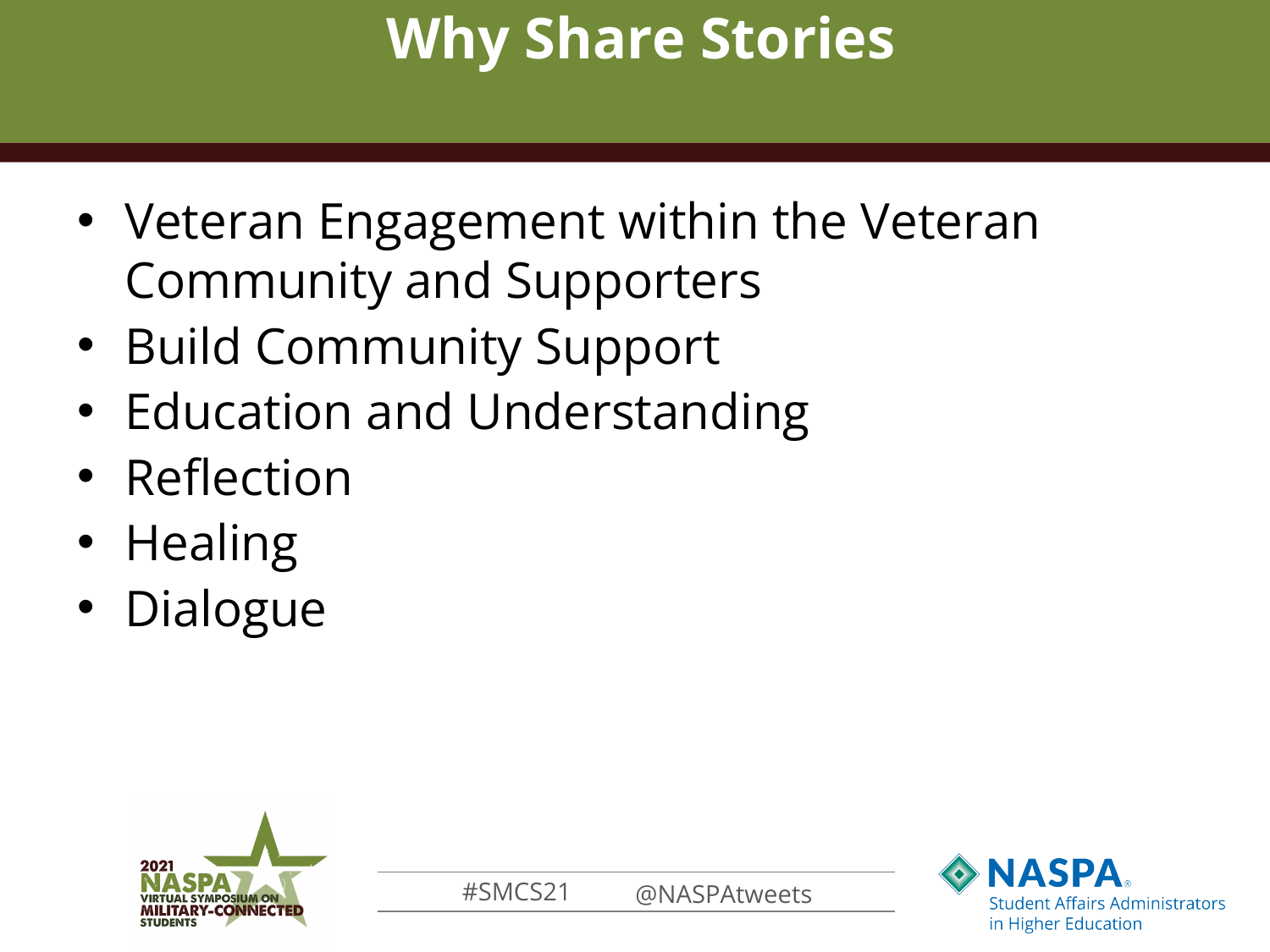

# Why Share Stories
Veteran Engagement within the Veteran Community and Supporters
Build Community Support
Education and Understanding
Reflection
Healing
Dialogue